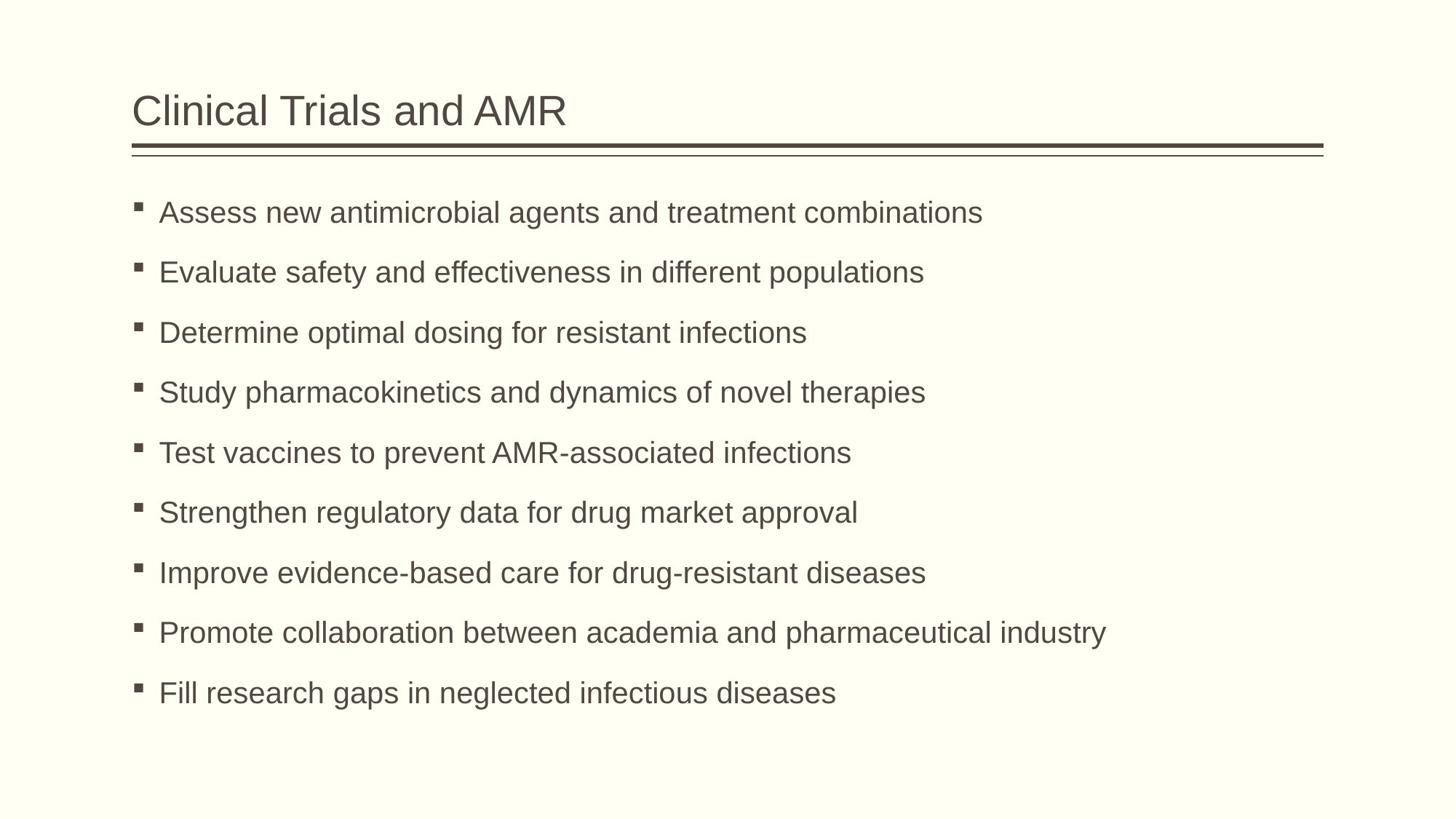

# Clinical Trials and AMR
Assess new antimicrobial agents and treatment combinations
Evaluate safety and effectiveness in different populations
Determine optimal dosing for resistant infections
Study pharmacokinetics and dynamics of novel therapies
Test vaccines to prevent AMR-associated infections
Strengthen regulatory data for drug market approval
Improve evidence-based care for drug-resistant diseases
Promote collaboration between academia and pharmaceutical industry
Fill research gaps in neglected infectious diseases